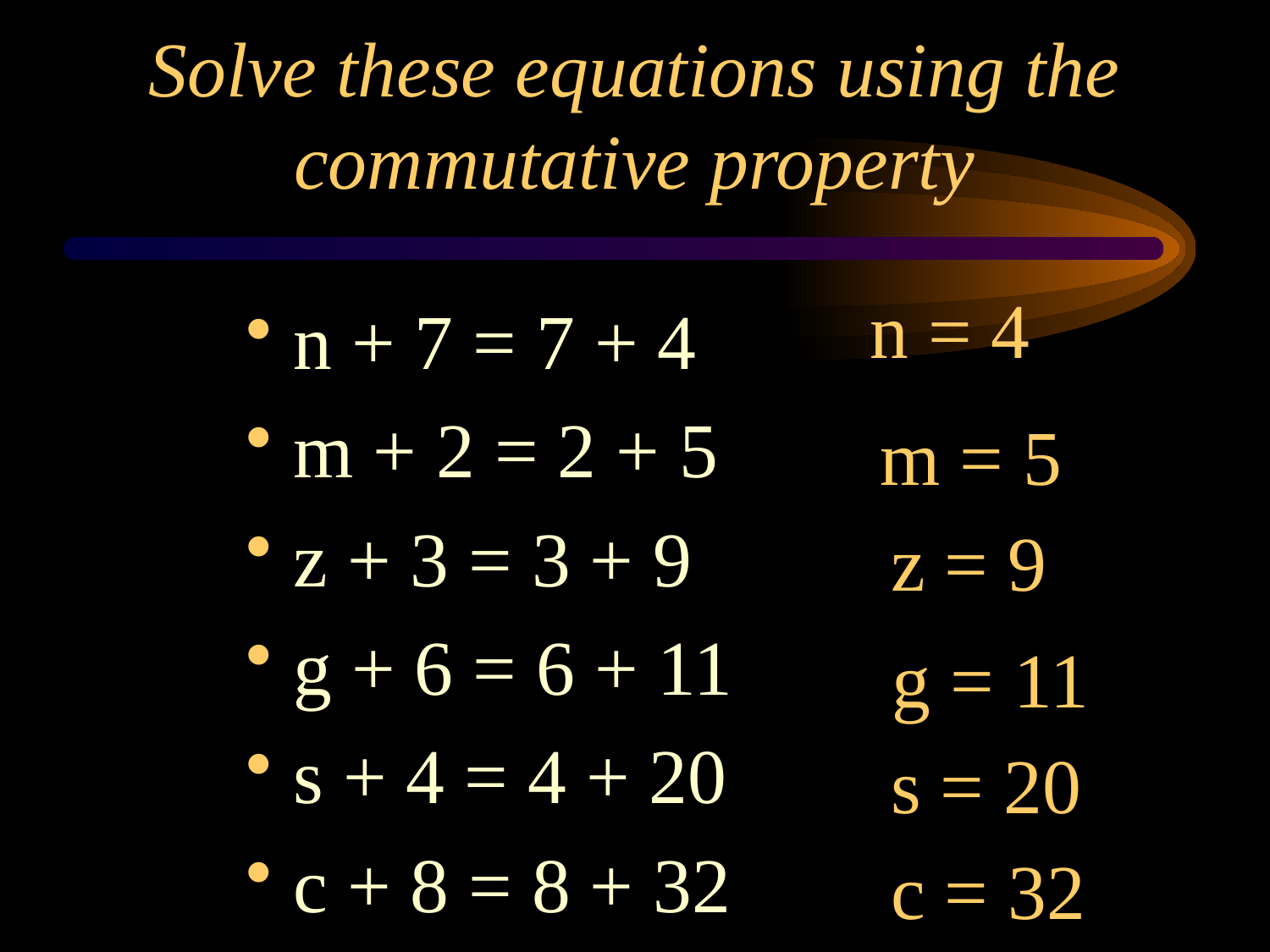

# Solve these equations using the commutative property
n = 4
n + 7 = 7 + 4
m + 2 = 2 + 5
z + 3 = 3 + 9
g + 6 = 6 + 11
s + 4 = 4 + 20
c + 8 = 8 + 32
m = 5

z = 9

g = 11

s = 20

c = 32